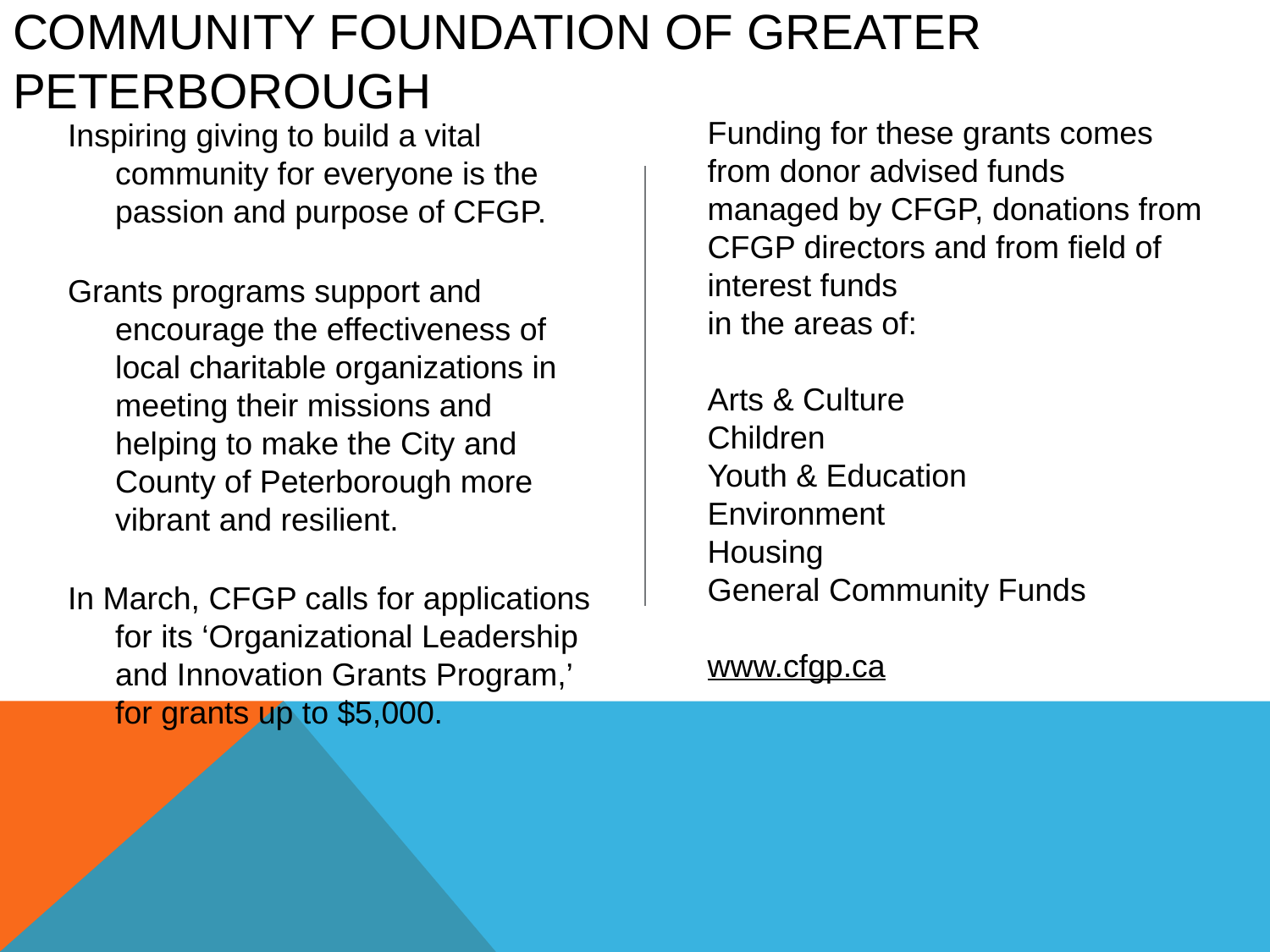

# Community Foundation of Greater Peterborough
Funding for these grants comes from donor advised funds managed by CFGP, donations from CFGP directors and from field of interest funds
in the areas of:

Arts & Culture
Children
Youth & Education
Environment
Housing
General Community Funds

www.cfgp.ca

Inspiring giving to build a vital community for everyone is the passion and purpose of CFGP.

Grants programs support and encourage the effectiveness of local charitable organizations in meeting their missions and helping to make the City and County of Peterborough more vibrant and resilient.

In March, CFGP calls for applications for its ‘Organizational Leadership and Innovation Grants Program,’ for grants up to $5,000.